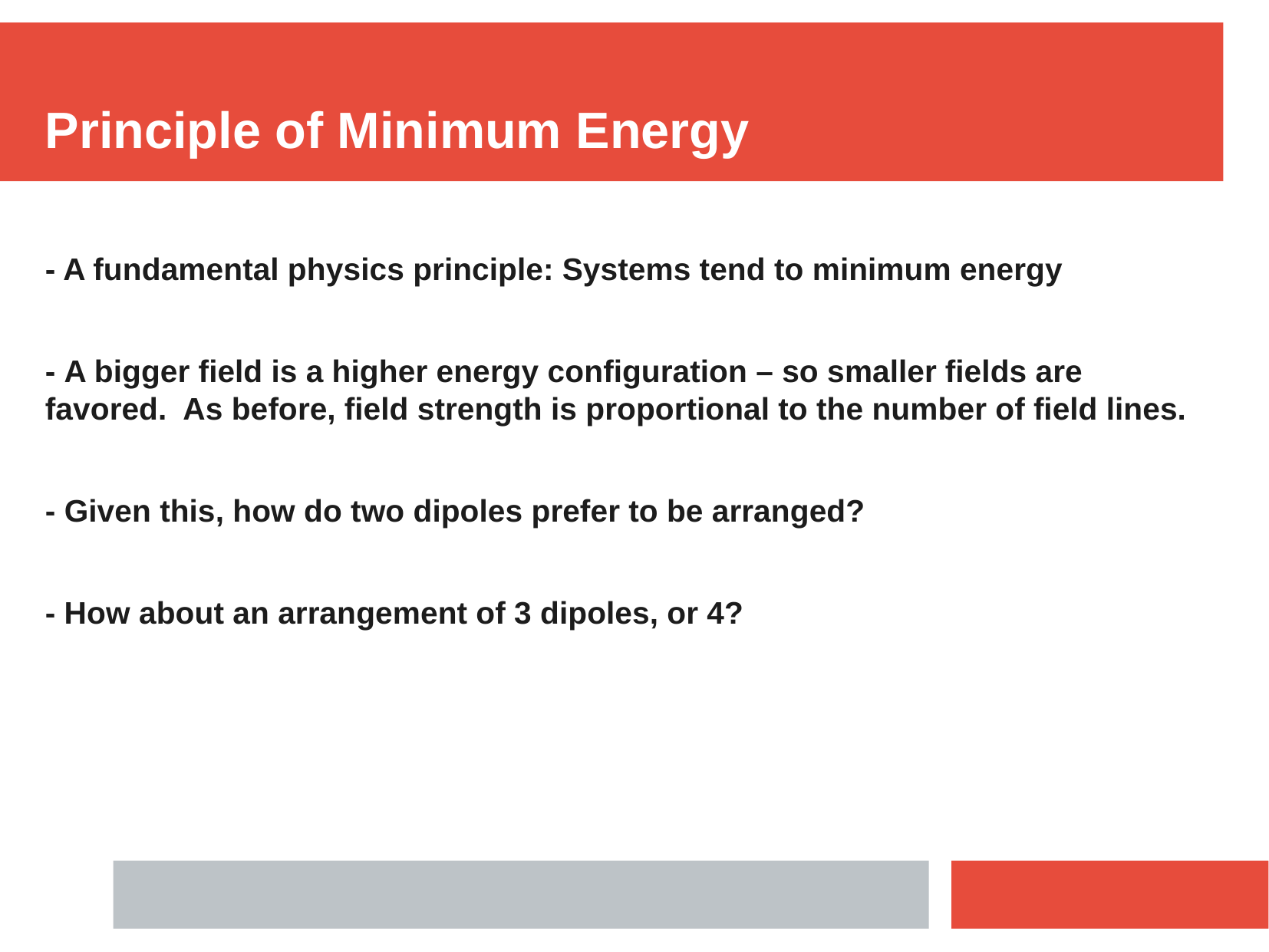

Principle of Minimum Energy
- A fundamental physics principle: Systems tend to minimum energy

- A bigger field is a higher energy configuration – so smaller fields are favored.  As before, field strength is proportional to the number of field lines.

- Given this, how do two dipoles prefer to be arranged?

- How about an arrangement of 3 dipoles, or 4?